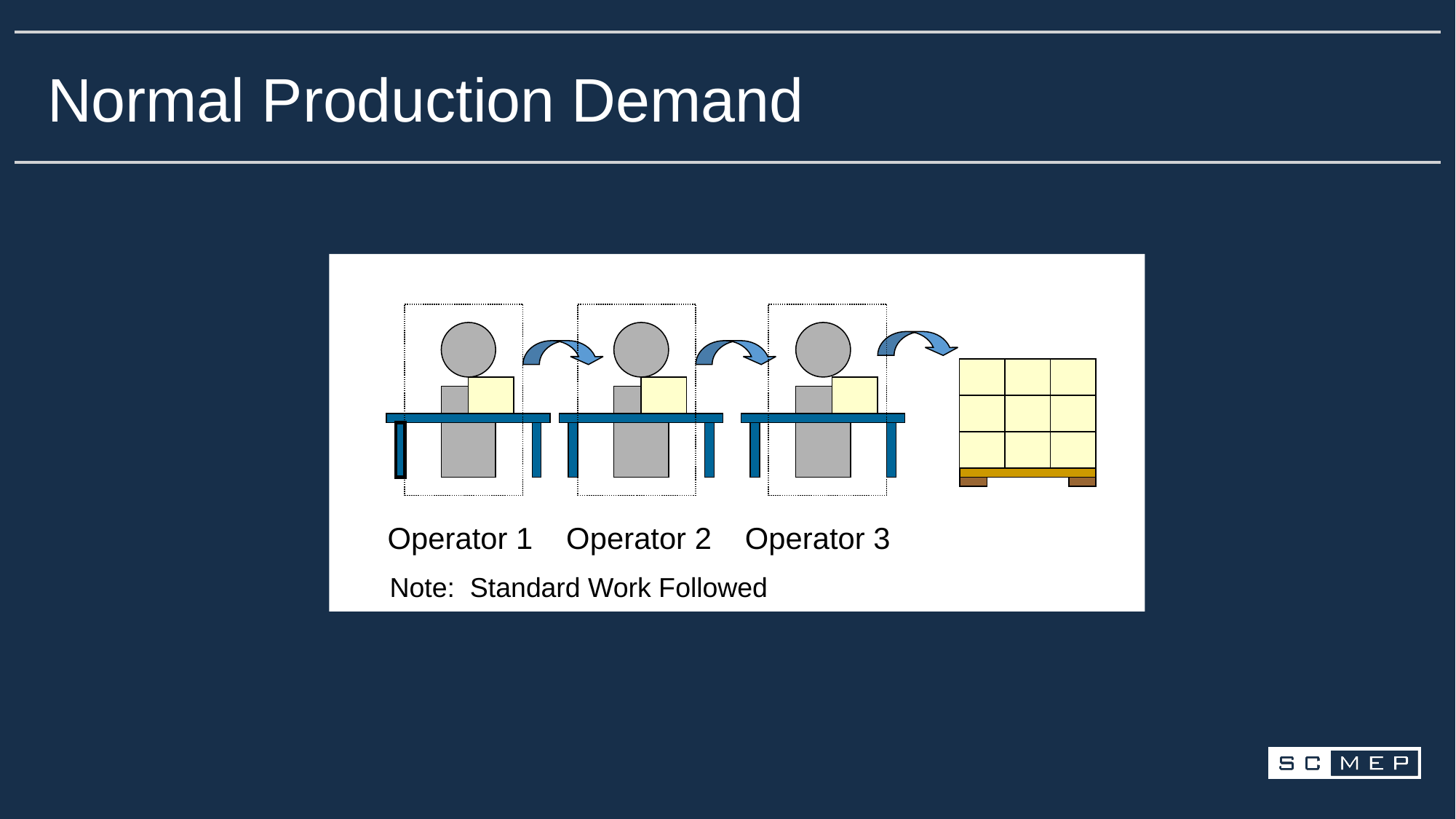

Normal Production Demand

Operator 1    Operator 2    Operator 3
Note:  Standard Work Followed